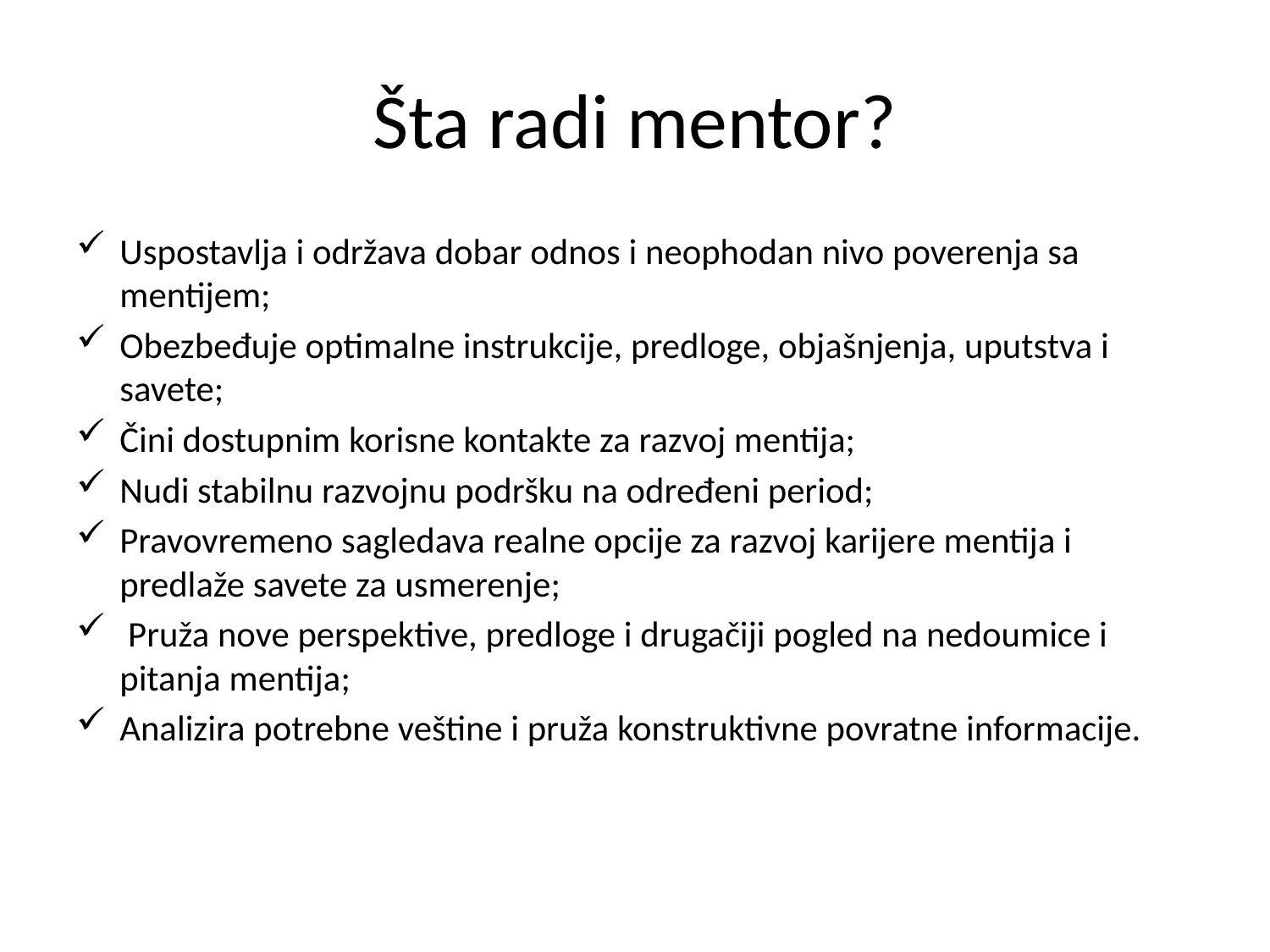

# Šta radi mentor?
Uspostavlja i održava dobar odnos i neophodan nivo poverenja sa mentijem;
Obezbeđuje optimalne instrukcije, predloge, objašnjenja, uputstva i savete;
Čini dostupnim korisne kontakte za razvoj mentija;
Nudi stabilnu razvojnu podršku na određeni period;
Pravovremeno sagledava realne opcije za razvoj karijere mentija i predlaže savete za usmerenje;
 Pruža nove perspektive, predloge i drugačiji pogled na nedoumice i pitanja mentija;
Analizira potrebne veštine i pruža konstruktivne povratne informacije.